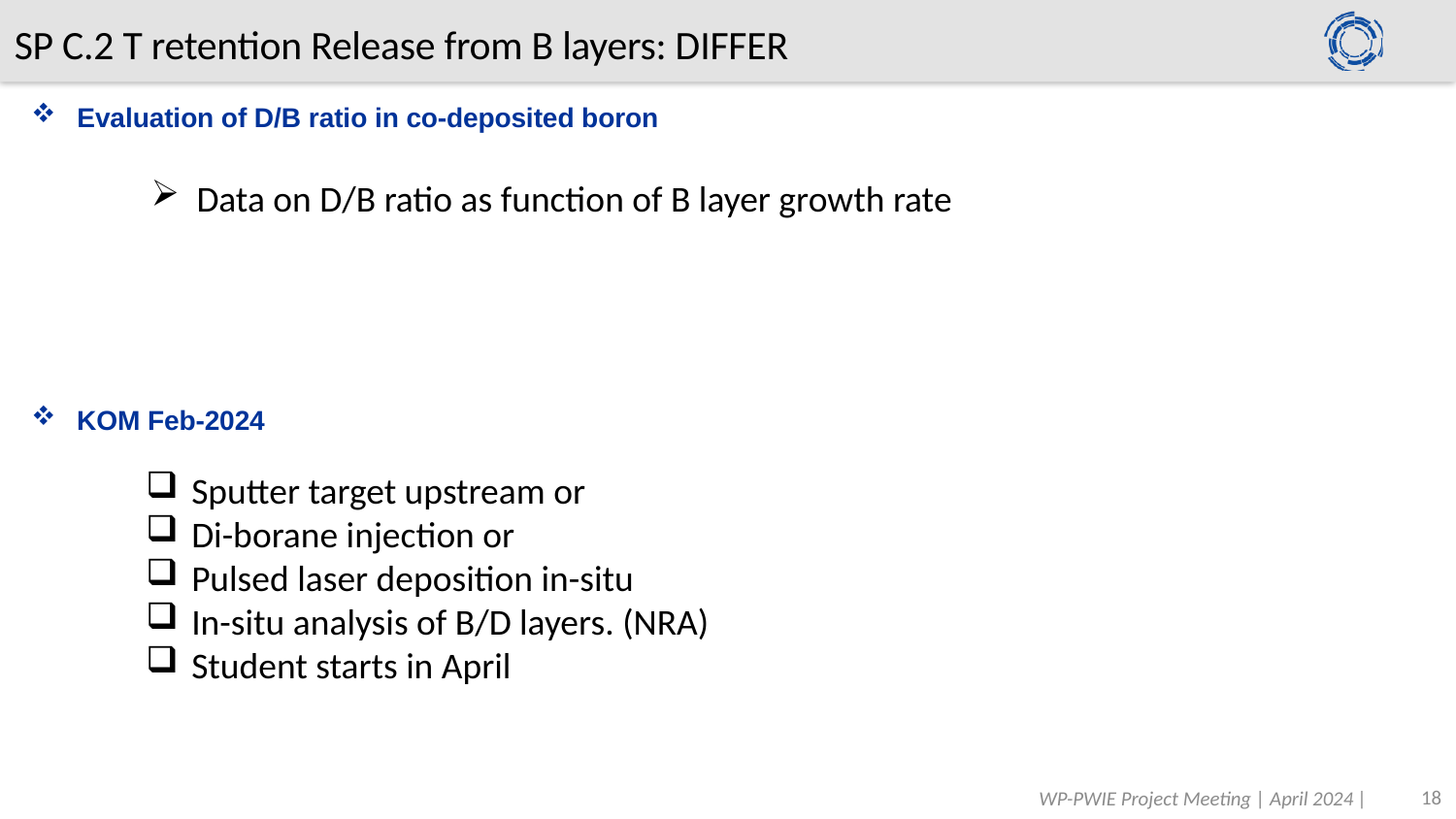

SP C.2 T retention Release from B layers: DIFFER
Evaluation of D/B ratio in co-deposited boron
Data on D/B ratio as function of B layer growth rate
KOM Feb-2024
Sputter target upstream or
Di-borane injection or
Pulsed laser deposition in-situ
In-situ analysis of B/D layers. (NRA)
Student starts in April
18
WP-PWIE Project Meeting | April 2024 |